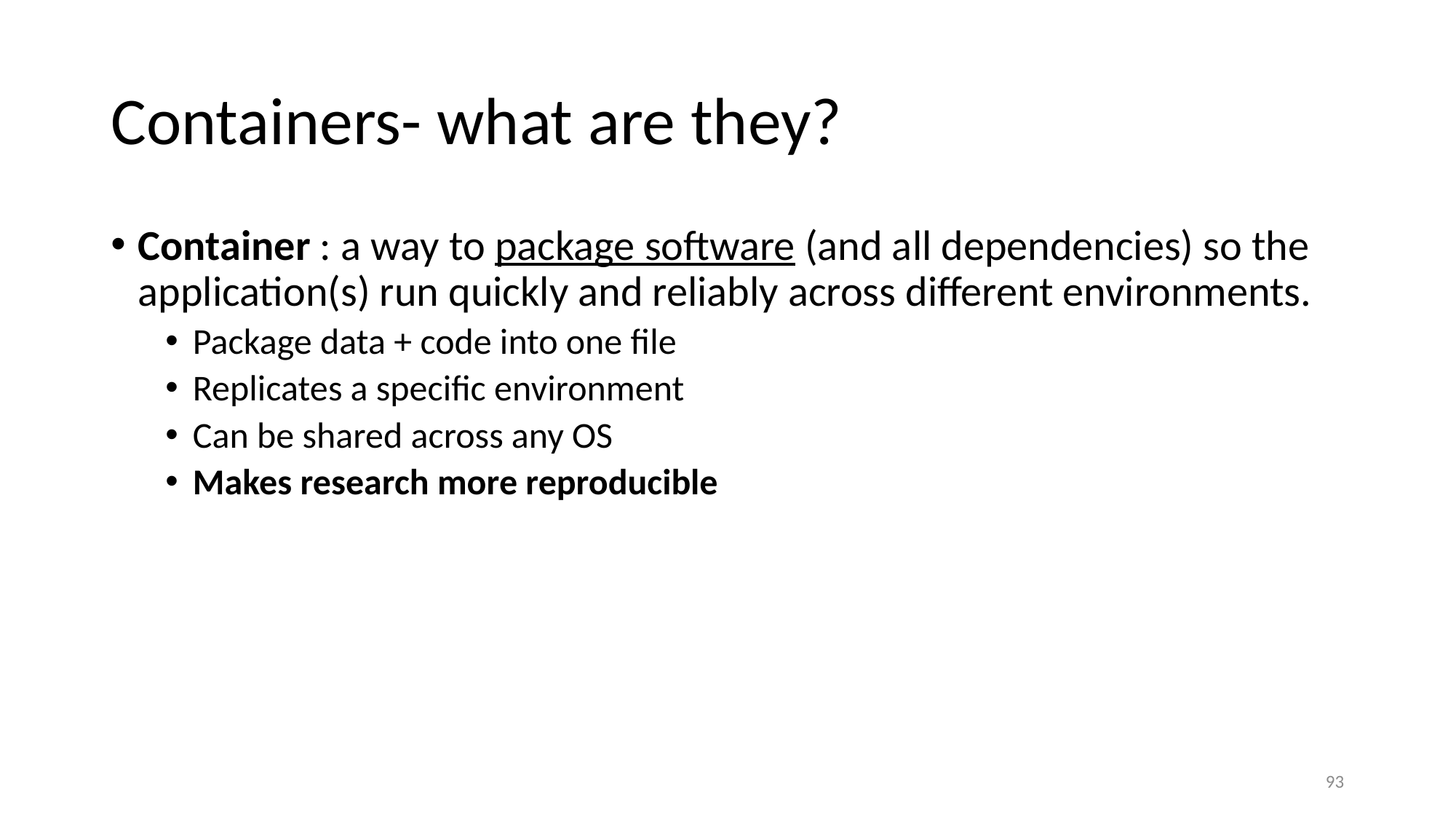

# Containers- what are they?
Container : a way to package software (and all dependencies) so the application(s) run quickly and reliably across different environments.
Package data + code into one file
Replicates a specific environment
Can be shared across any OS
Makes research more reproducible

93